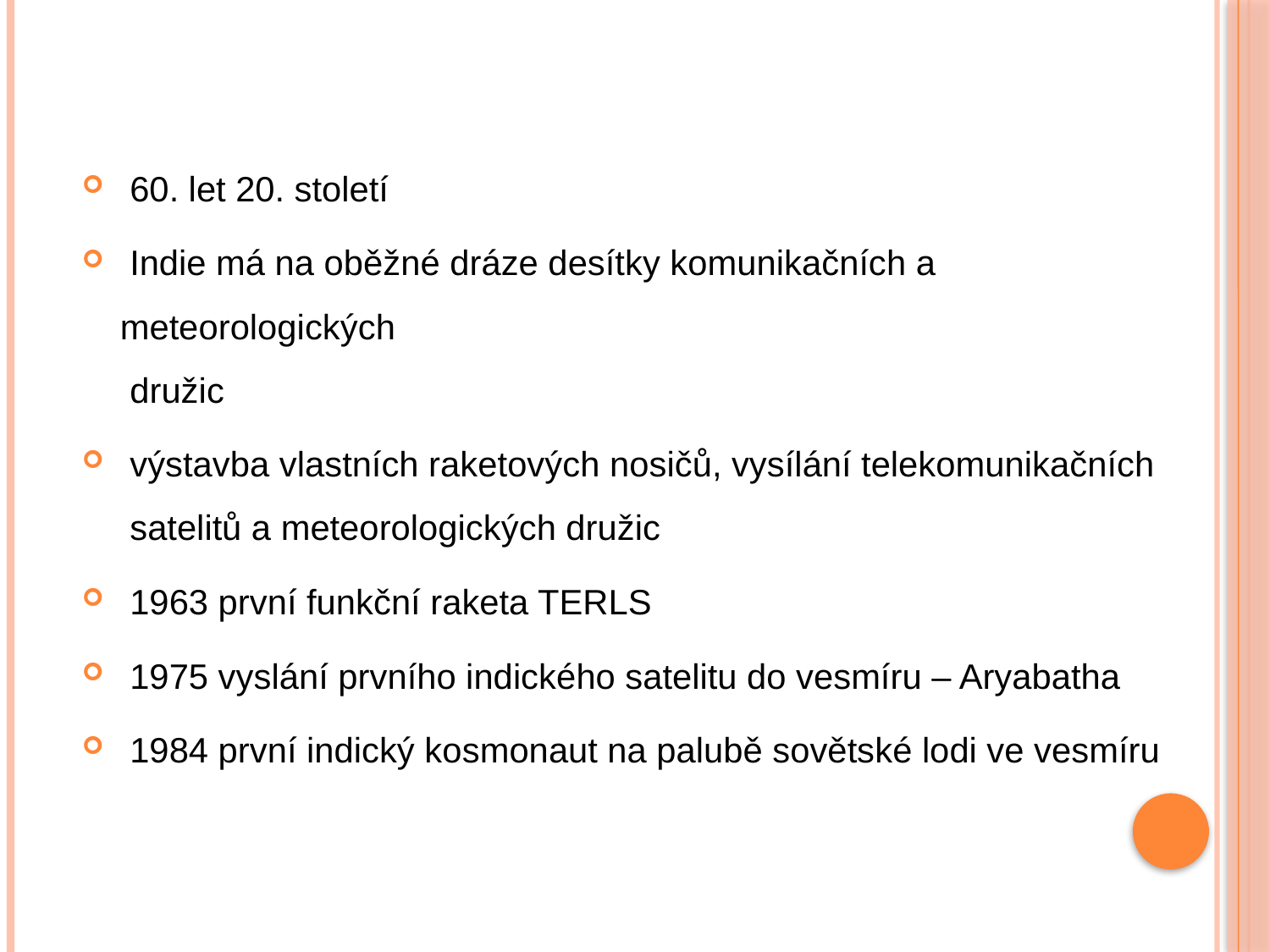

60. let 20. století
 Indie má na oběžné dráze desítky komunikačních a meteorologických
 družic
 výstavba vlastních raketových nosičů, vysílání telekomunikačních
 satelitů a meteorologických družic
 1963 první funkční raketa TERLS
 1975 vyslání prvního indického satelitu do vesmíru – Aryabatha
 1984 první indický kosmonaut na palubě sovětské lodi ve vesmíru